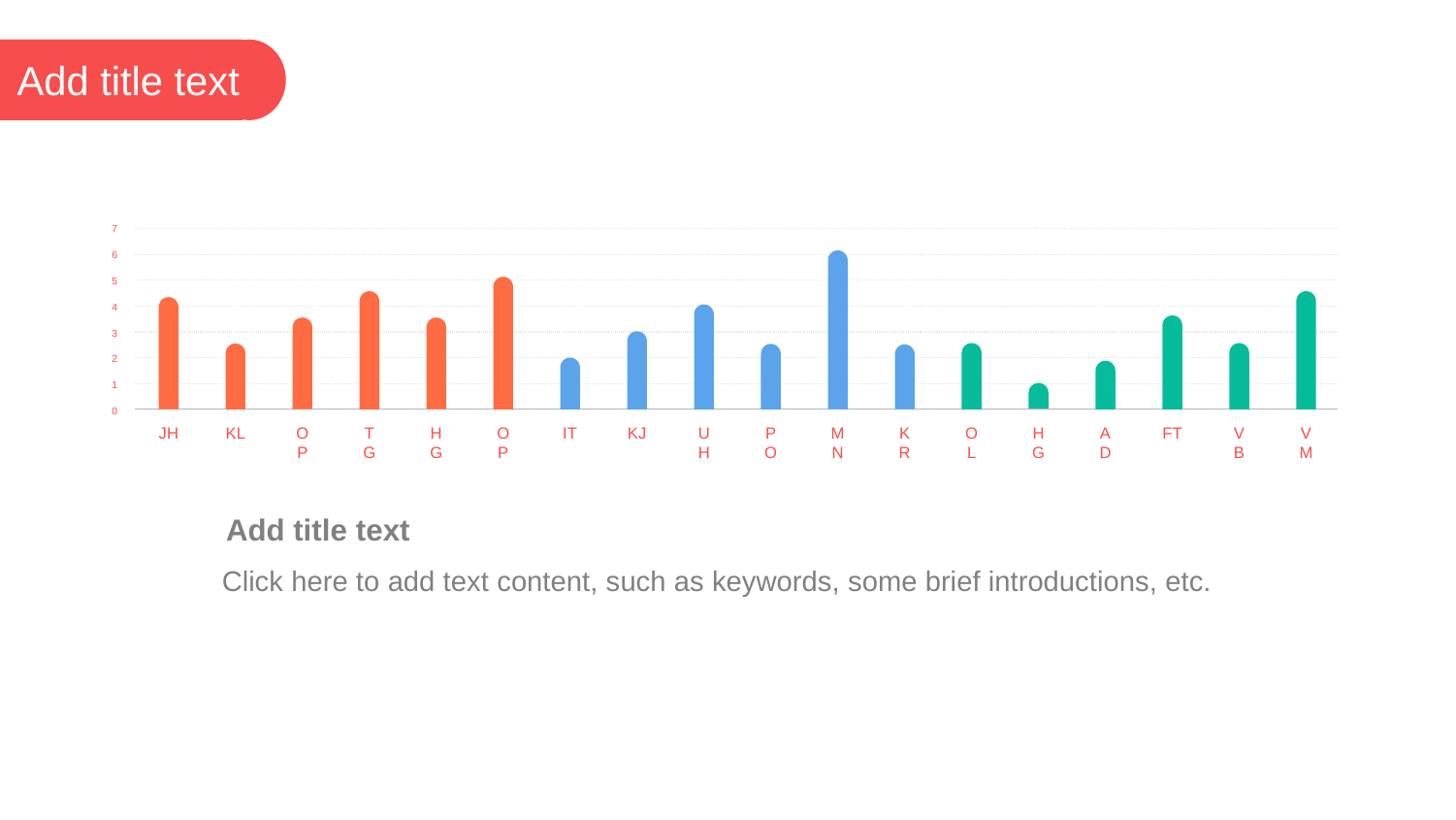

7
6

5

4

3

2

1

0
KL
OP
TG
HG
OP
IT
KJ
UH
PO
MN
KR
OL
HG
AD
FT
VB
VM
JH
Add title text
Click here to add text content, such as keywords, some brief introductions, etc.